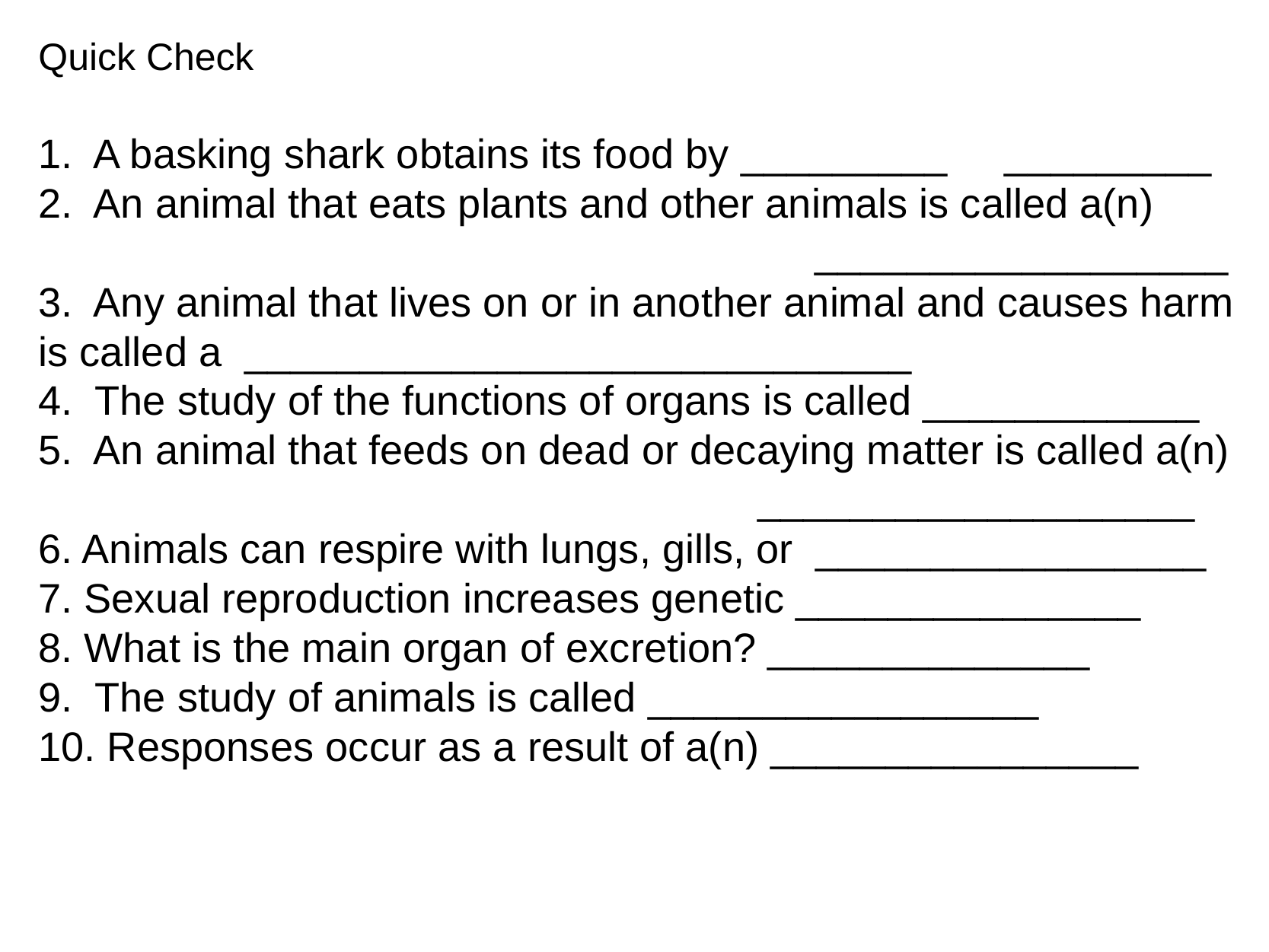

Quick Check

1.  A basking shark obtains its food by _________     _________
2.  An animal that eats plants and other animals is called a(n)
                                                                    __________________
3.  Any animal that lives on or in another animal and causes harm is called a  _____________________________
4.  The study of the functions of organs is called ____________
5.  An animal that feeds on dead or decaying matter is called a(n)
                                                               ___________________
6. Animals can respire with lungs, gills, or  _________________
7. Sexual reproduction increases genetic _______________
8. What is the main organ of excretion? ______________
9.  The study of animals is called _________________
10. Responses occur as a result of a(n) ________________